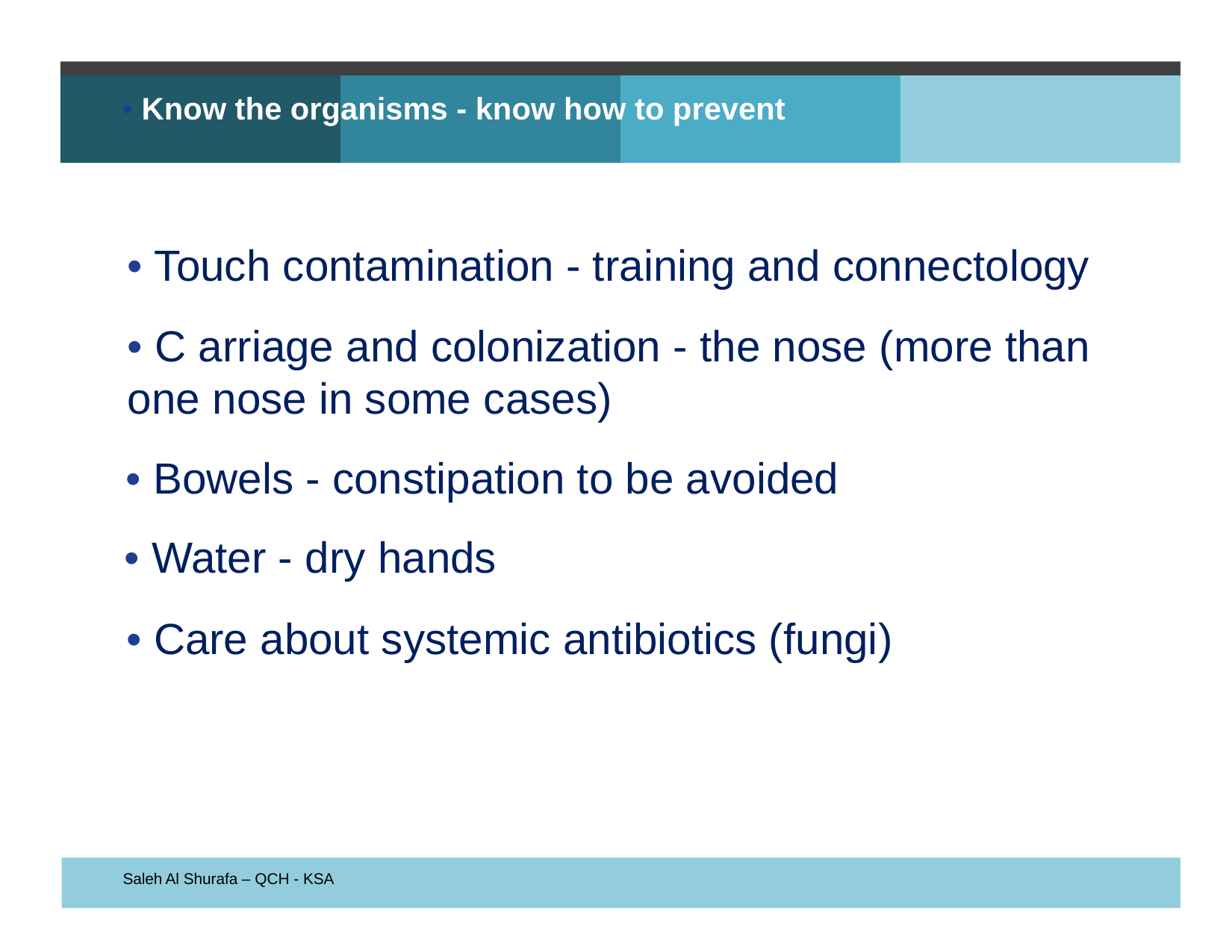

• Know the organisms - know how to prevent

• Touch contamination - training and connectology

• C arriage and colonization - the nose (more than
one nose in some cases)

• Bowels - constipation to be avoided

• Water - dry hands

• Care about systemic antibiotics (fungi)

Saleh Al Shurafa – QCH - KSA